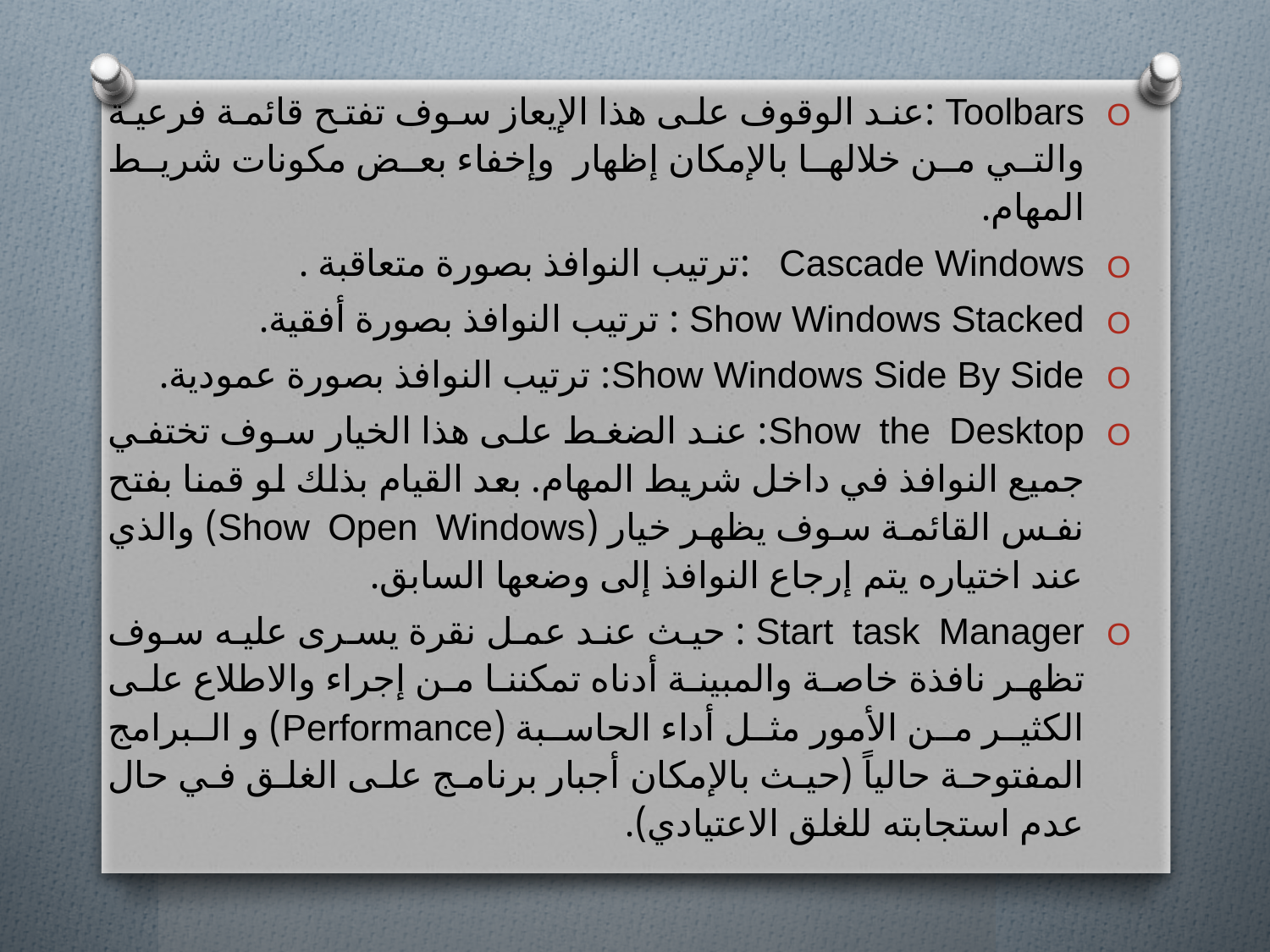

Toolbars :عند الوقوف على هذا الإيعاز سوف تفتح قائمة فرعية والتي من خلالها بالإمكان إظهار  وإخفاء بعض مكونات شريط المهام.
Cascade Windows   :ترتيب النوافذ بصورة متعاقبة .
Show Windows Stacked : ترتيب النوافذ بصورة أفقية.
Show Windows Side By Side: ترتيب النوافذ بصورة عمودية.
Show the Desktop: عند الضغط على هذا الخيار سوف تختفي جميع النوافذ في داخل شريط المهام. بعد القيام بذلك لو قمنا بفتح نفس القائمة سوف يظهر خيار (Show Open Windows) والذي عند اختياره يتم إرجاع النوافذ إلى وضعها السابق.
Start task Manager : حيث عند عمل نقرة يسرى عليه سوف تظهر نافذة خاصة والمبينة أدناه تمكننا من إجراء والاطلاع على الكثير من الأمور مثل أداء الحاسبة (Performance) و البرامج المفتوحة حالياً (حيث بالإمكان أجبار برنامج على الغلق في حال عدم استجابته للغلق الاعتيادي).